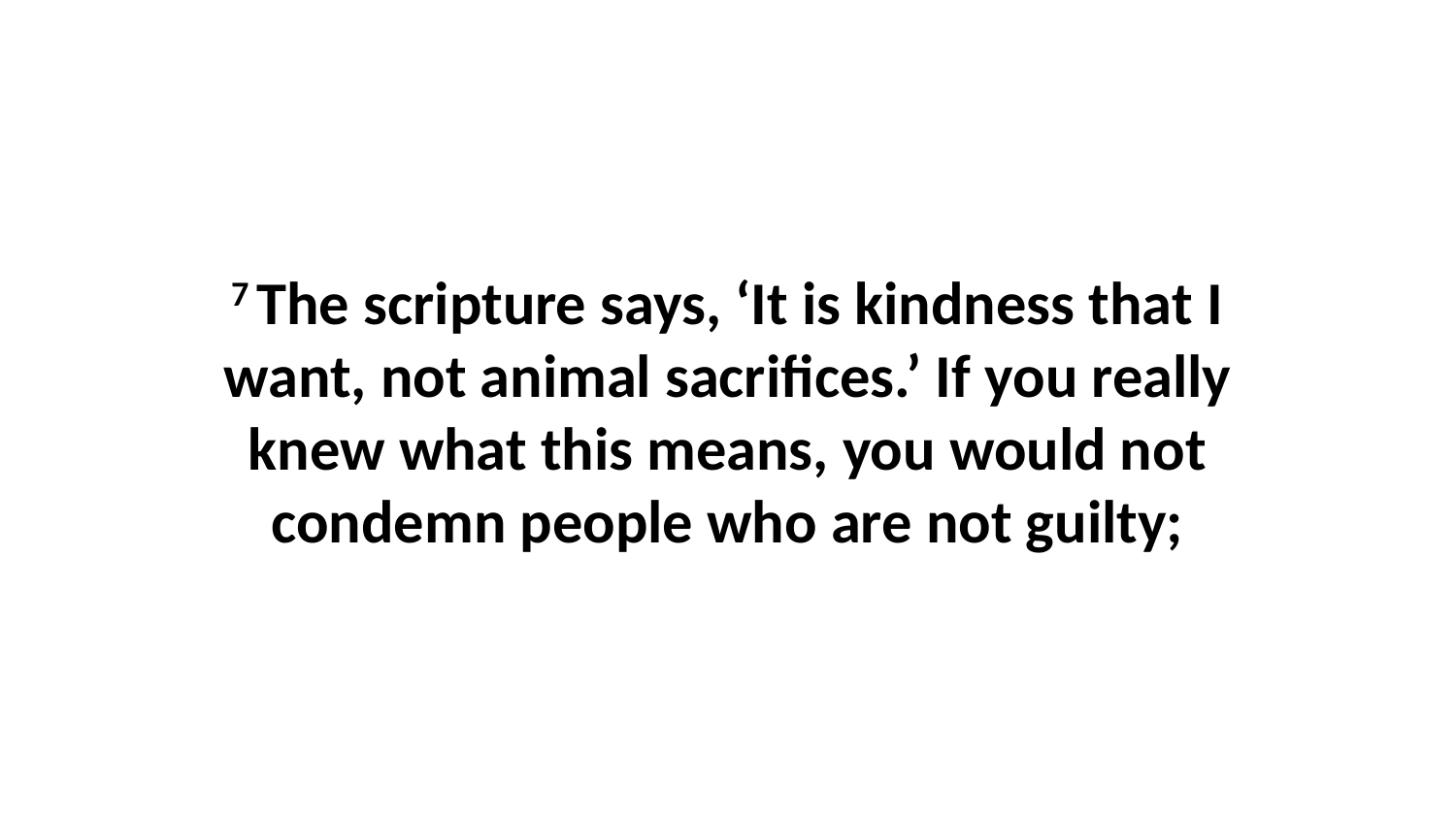

7 The scripture says, ‘It is kindness that I want, not animal sacrifices.’ If you really knew what this means, you would not condemn people who are not guilty;